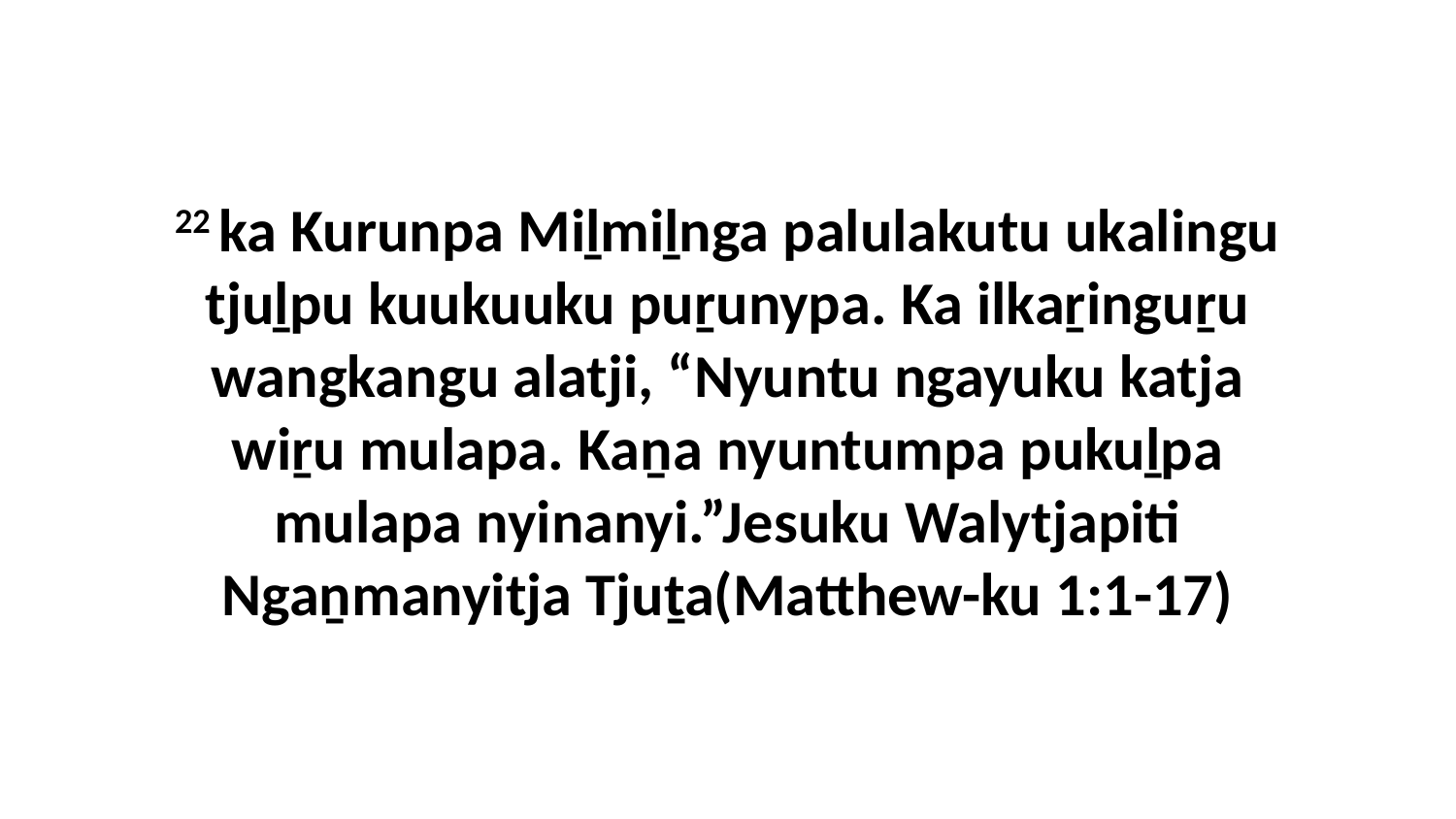

22 ka Kurunpa Miḻmiḻnga palulakutu ukalingu tjuḻpu kuukuuku puṟunypa. Ka ilkaṟinguṟu wangkangu alatji, “Nyuntu ngayuku katja wiṟu mulapa. Kaṉa nyuntumpa pukuḻpa mulapa nyinanyi.”Jesuku Walytjapiti Ngaṉmanyitja Tjuṯa(Matthew-ku 1:1-17)